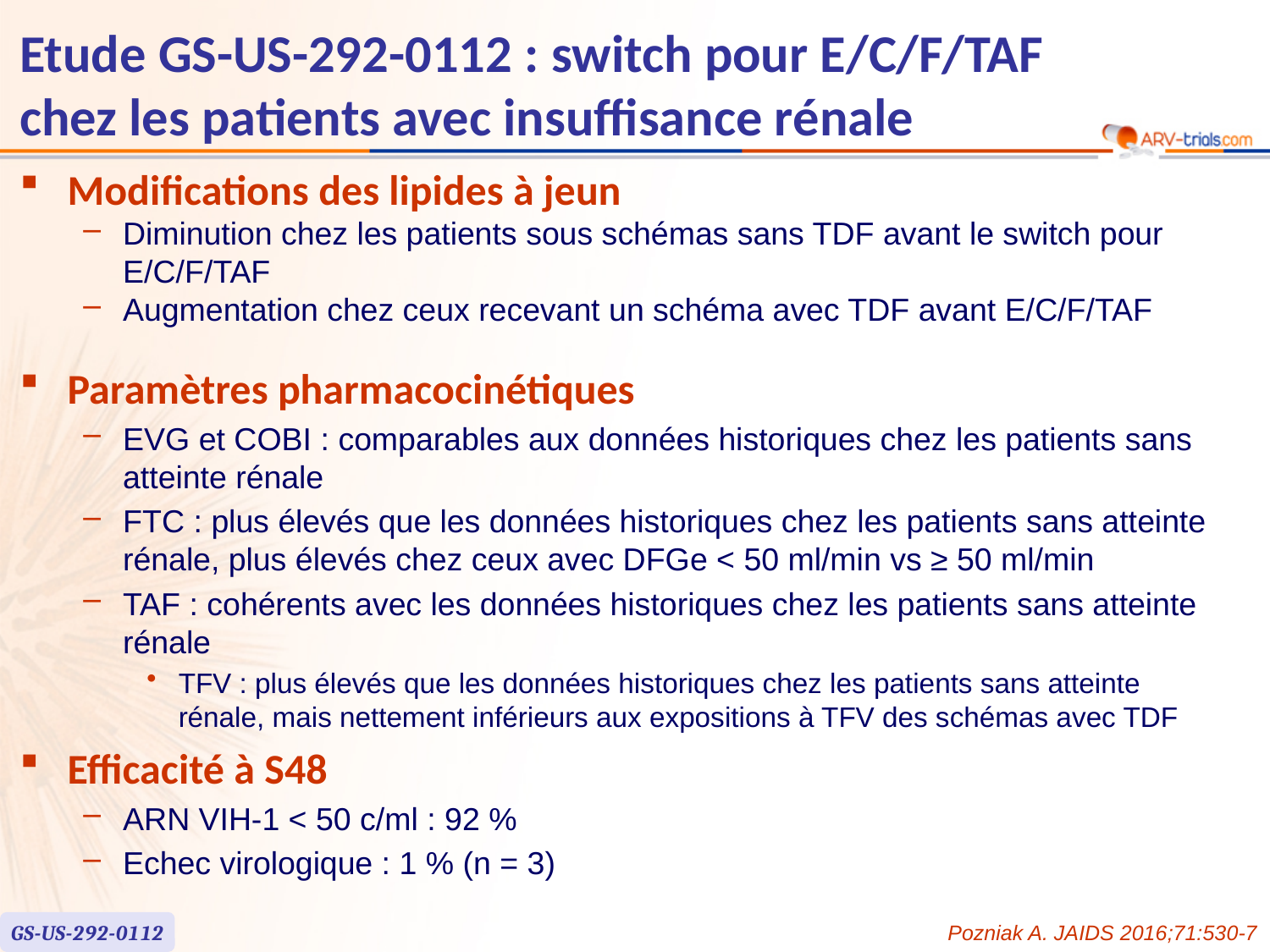

# Etude GS-US-292-0112 : switch pour E/C/F/TAF chez les patients avec insuffisance rénale
Modifications des lipides à jeun
Diminution chez les patients sous schémas sans TDF avant le switch pour  E/C/F/TAF
Augmentation chez ceux recevant un schéma avec TDF avant E/C/F/TAF

Paramètres pharmacocinétiques
EVG et COBI : comparables aux données historiques chez les patients sans atteinte rénale
FTC : plus élevés que les données historiques chez les patients sans atteinte rénale, plus élevés chez ceux avec DFGe < 50 ml/min vs ≥ 50 ml/min
TAF : cohérents avec les données historiques chez les patients sans atteinte rénale
TFV : plus élevés que les données historiques chez les patients sans atteinte rénale, mais nettement inférieurs aux expositions à TFV des schémas avec TDF
Efficacité à S48
ARN VIH-1 < 50 c/ml : 92 %
Echec virologique : 1 % (n = 3)
GS-US-292-0112
Pozniak A. JAIDS 2016;71:530-7